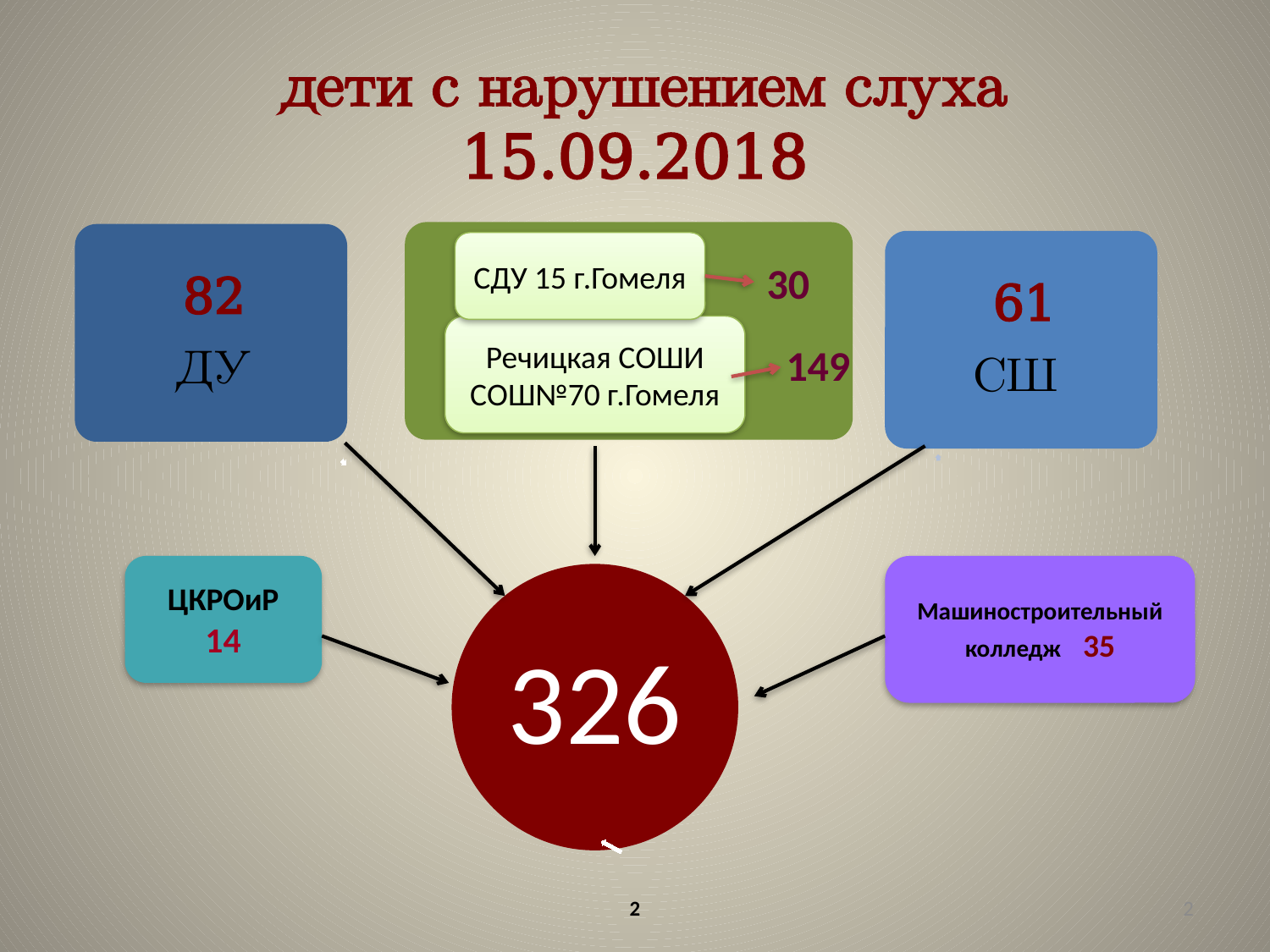

# дети с нарушением слуха 15.09.2018
326
82
ДУ

61
СШ
СДУ 15 г.Гомеля
30
Речицкая СОШИ
СОШ№70 г.Гомеля
149
ЦКРОиР
14
Машиностроительный колледж    35
2
2